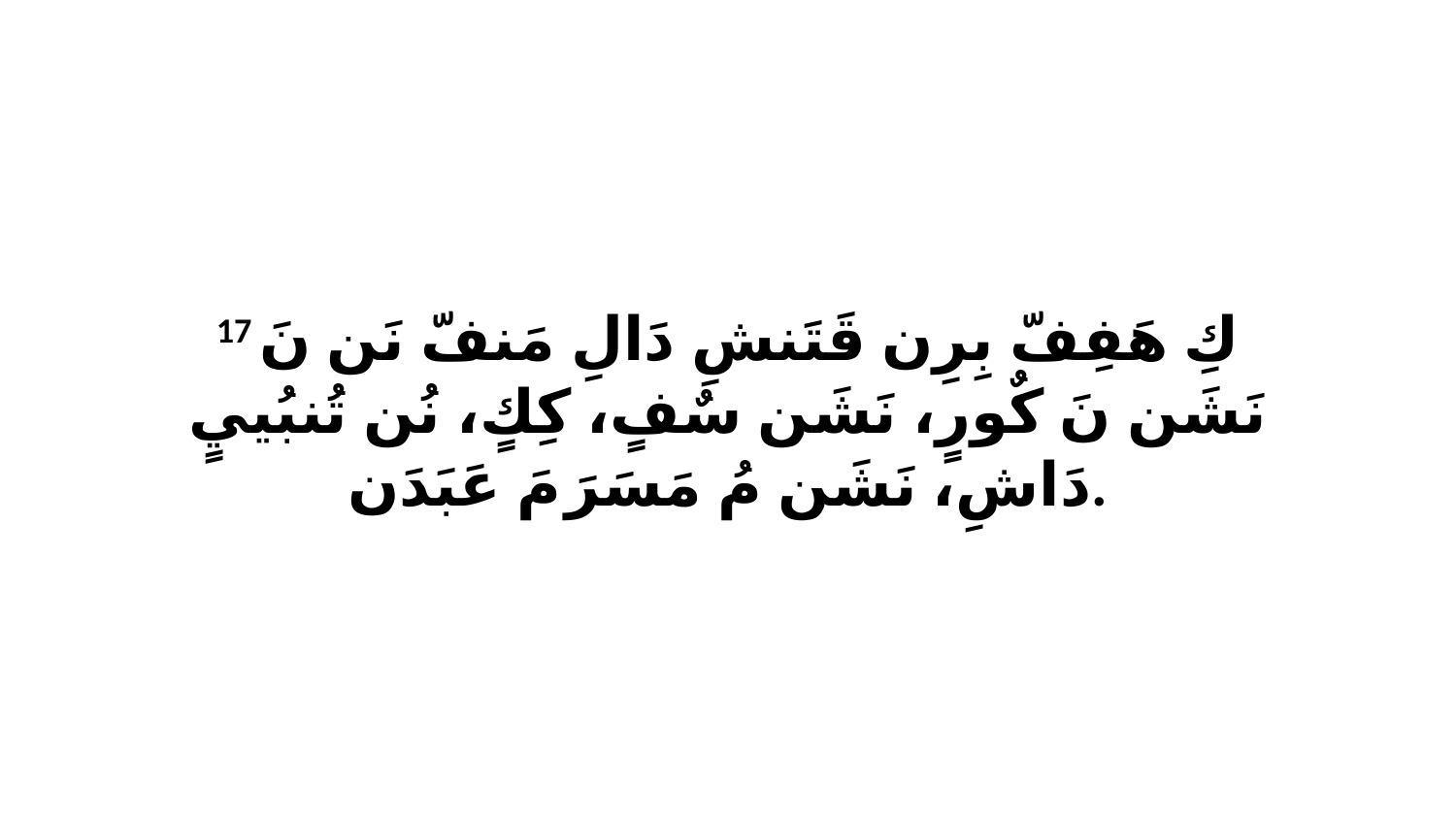

17 كِ هَفِفّ بِرِن قَتَنشِ دَالِ مَنفّ نَن نَ نَشَن نَ كٌورٍ، نَشَن سٌفٍ، كِكٍ، نُن تُنبُييٍ دَاشِ، نَشَن مُ مَسَرَ مَ عَبَدَن.